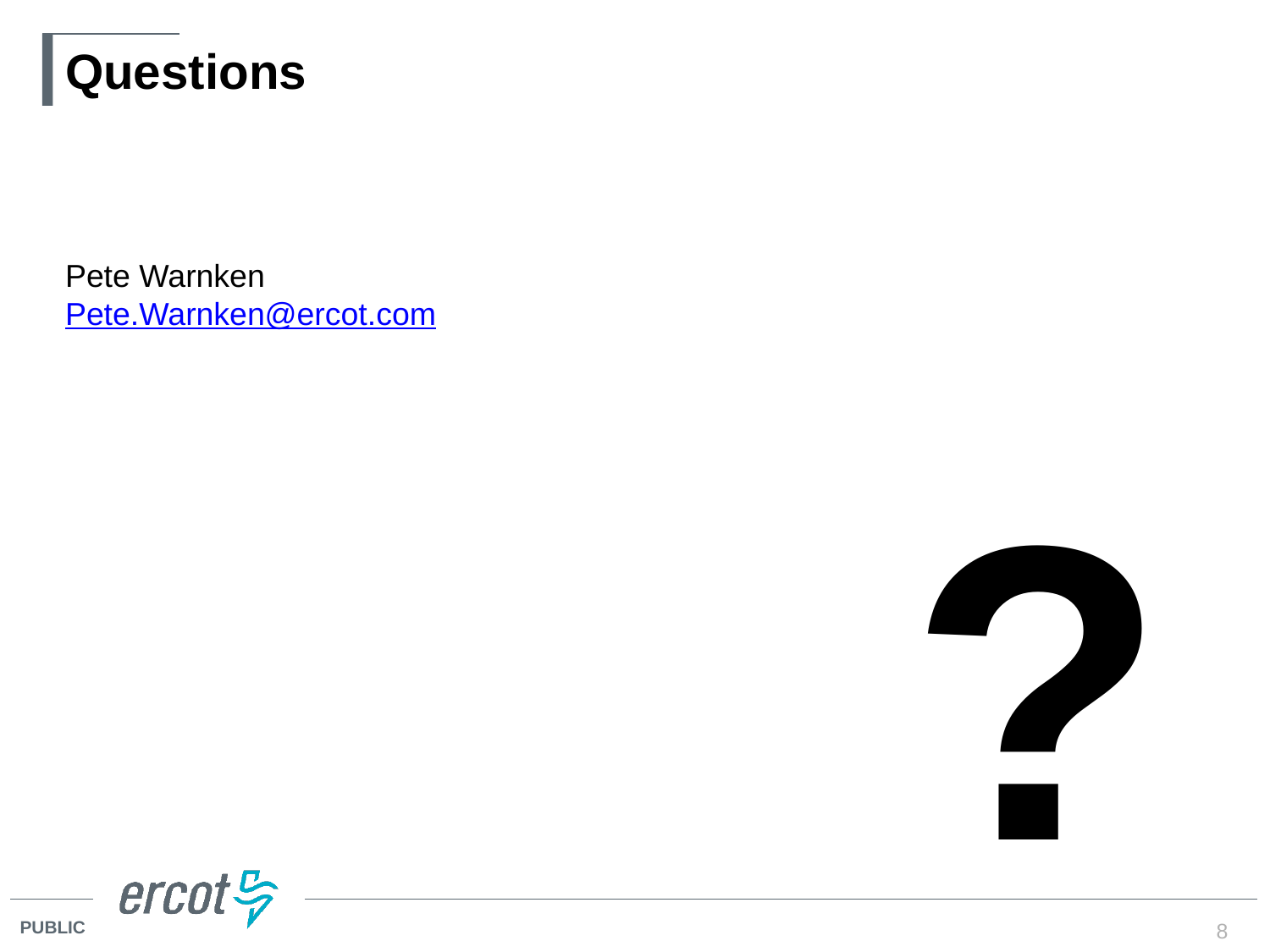

# Questions

Pete Warnken
Pete.Warnken@ercot.com

?
8